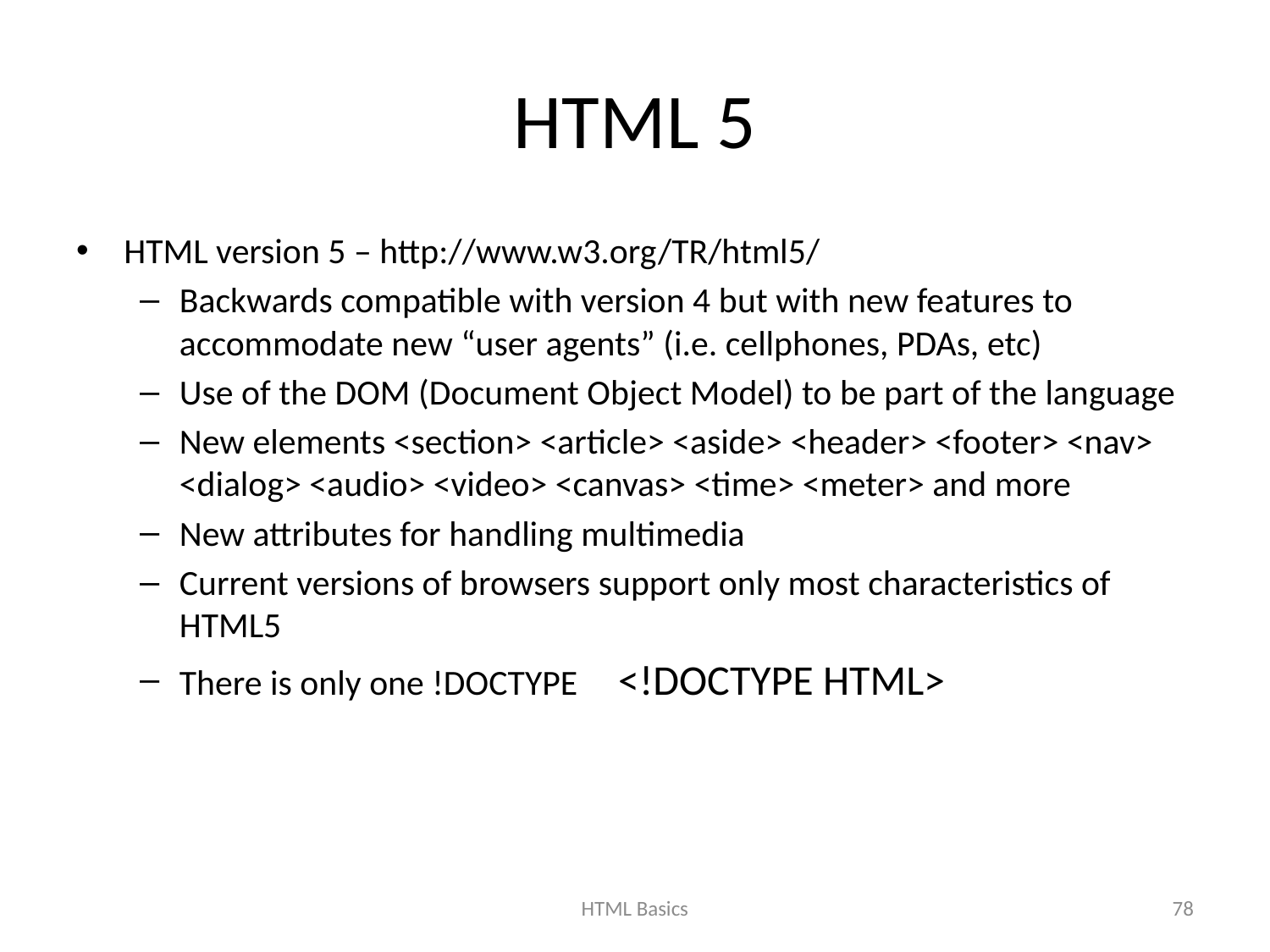

# HTML 5
HTML version 5 – http://www.w3.org/TR/html5/
Backwards compatible with version 4 but with new features to accommodate new “user agents” (i.e. cellphones, PDAs, etc)
Use of the DOM (Document Object Model) to be part of the language
New elements <section> <article> <aside> <header> <footer> <nav> <dialog> <audio> <video> <canvas> <time> <meter> and more
New attributes for handling multimedia
Current versions of browsers support only most characteristics of HTML5
There is only one !DOCTYPE     <!DOCTYPE HTML>
HTML Basics
78